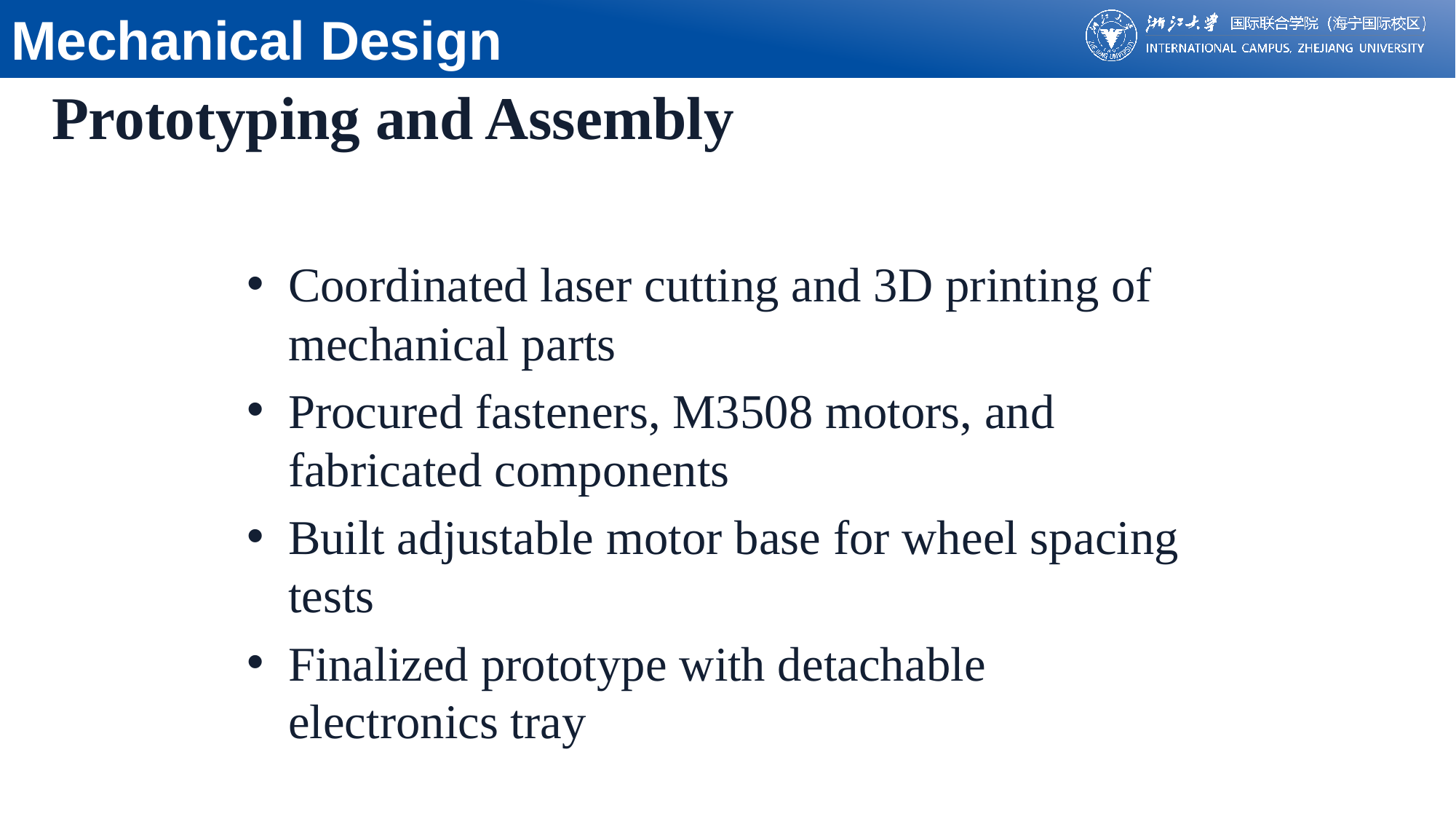

Mechanical Design
Prototyping and Assembly
Coordinated laser cutting and 3D printing of mechanical parts
Procured fasteners, M3508 motors, and fabricated components
Built adjustable motor base for wheel spacing tests
Finalized prototype with detachable electronics tray